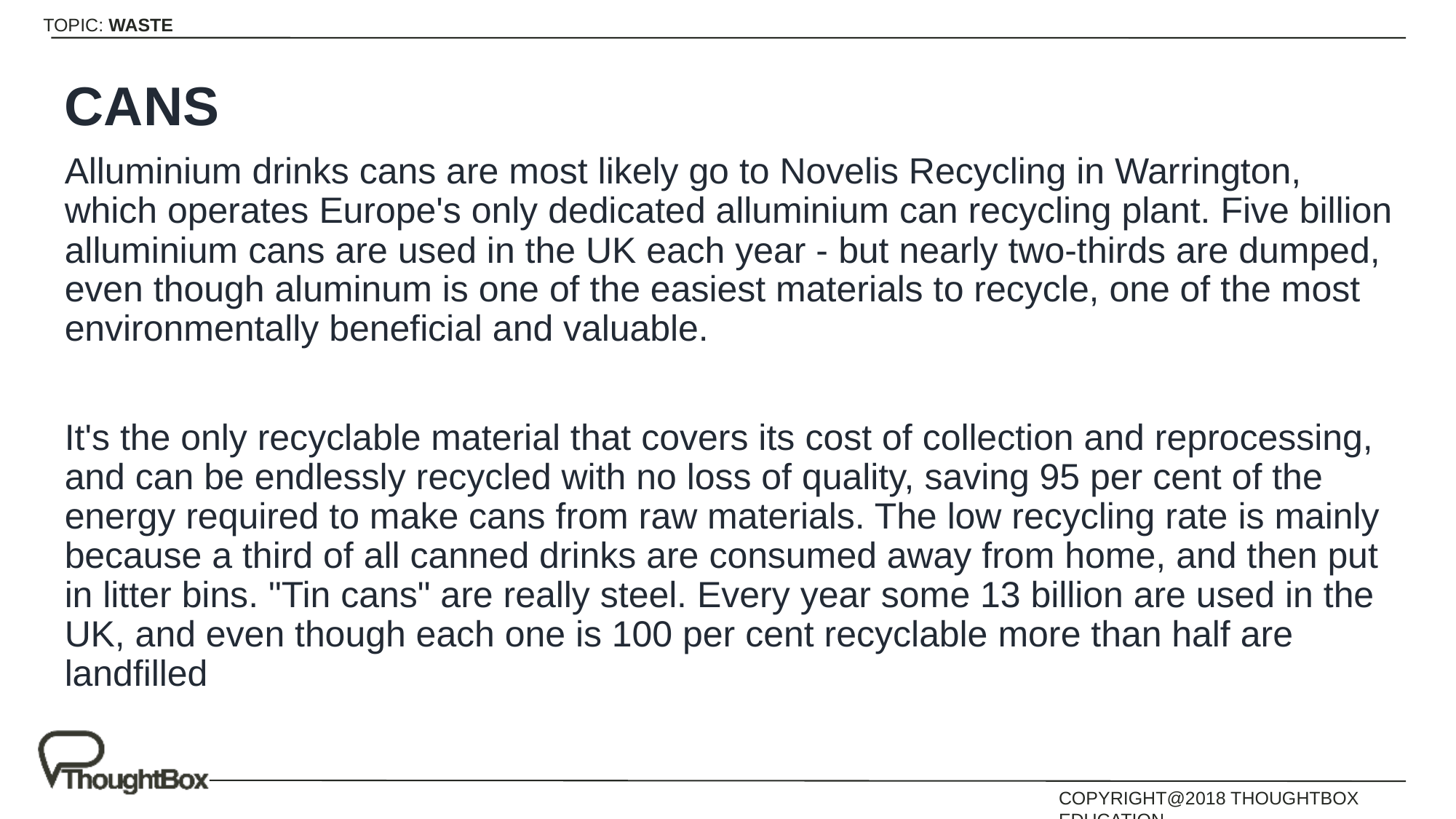

CANS
Alluminium drinks cans are most likely go to Novelis Recycling in Warrington, which operates Europe's only dedicated alluminium can recycling plant. Five billion alluminium cans are used in the UK each year - but nearly two-thirds are dumped, even though aluminum is one of the easiest materials to recycle, one of the most environmentally beneficial and valuable.

It's the only recyclable material that covers its cost of collection and reprocessing, and can be endlessly recycled with no loss of quality, saving 95 per cent of the energy required to make cans from raw materials. The low recycling rate is mainly because a third of all canned drinks are consumed away from home, and then put in litter bins. "Tin cans" are really steel. Every year some 13 billion are used in the UK, and even though each one is 100 per cent recyclable more than half are landfilled